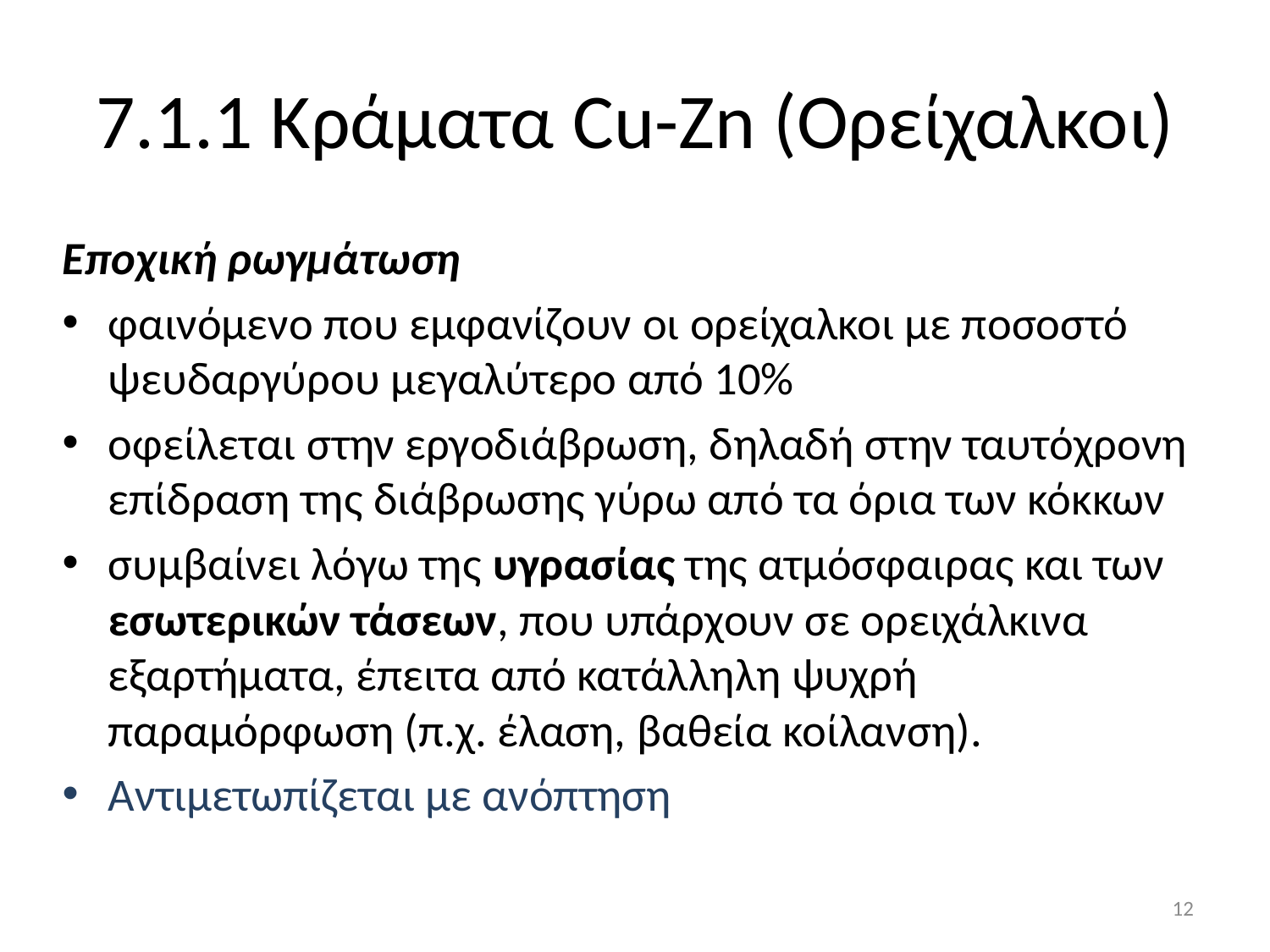

# 7.1.1 Κράματα Cu-Zn (Ορείχαλκοι)
Εποχική ρωγμάτωση
φαινόμενο που εμφανίζουν οι ορείχαλκοι με ποσοστό ψευδαργύρου μεγαλύτερο από 10%
οφείλεται στην εργοδιάβρωση, δηλαδή στην ταυτόχρονη επίδραση της διάβρωσης γύρω από τα όρια των κόκκων
συμβαίνει λόγω της υγρασίας της ατμόσφαιρας και των εσωτερικών τάσεων, που υπάρχουν σε ορειχάλκινα εξαρτήματα, έπειτα από κατάλληλη ψυχρή παραμόρφωση (π.χ. έλαση, βαθεία κοίλανση).
Αντιμετωπίζεται με ανόπτηση
12